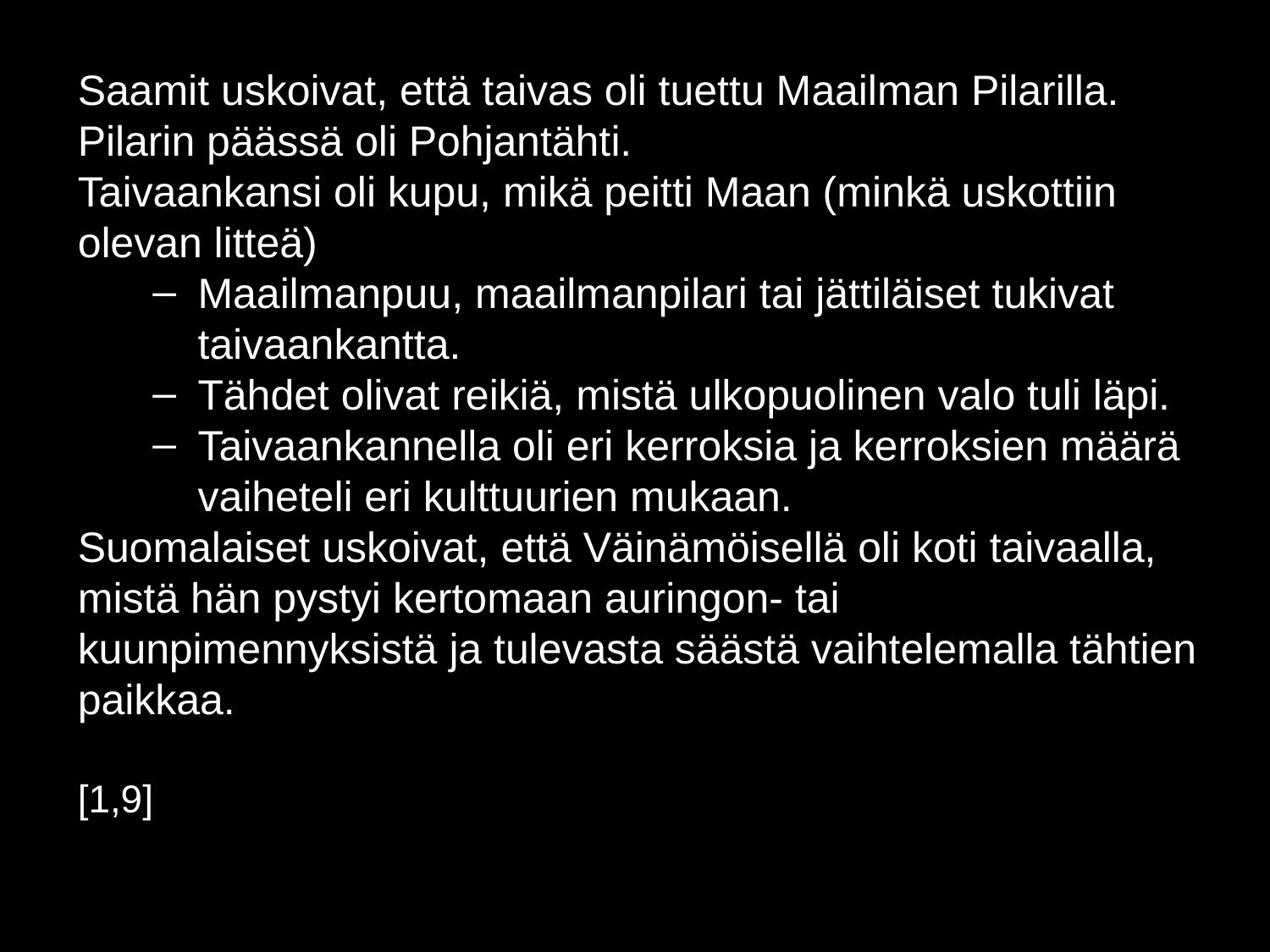

Saamit uskoivat, että taivas oli tuettu Maailman Pilarilla. Pilarin päässä oli Pohjantähti.
Taivaankansi oli kupu, mikä peitti Maan (minkä uskottiin olevan litteä)
Maailmanpuu, maailmanpilari tai jättiläiset tukivat taivaankantta.
Tähdet olivat reikiä, mistä ulkopuolinen valo tuli läpi.
Taivaankannella oli eri kerroksia ja kerroksien määrä vaiheteli eri kulttuurien mukaan.
Suomalaiset uskoivat, että Väinämöisellä oli koti taivaalla, mistä hän pystyi kertomaan auringon- tai kuunpimennyksistä ja tulevasta säästä vaihtelemalla tähtien paikkaa.

[1,9]